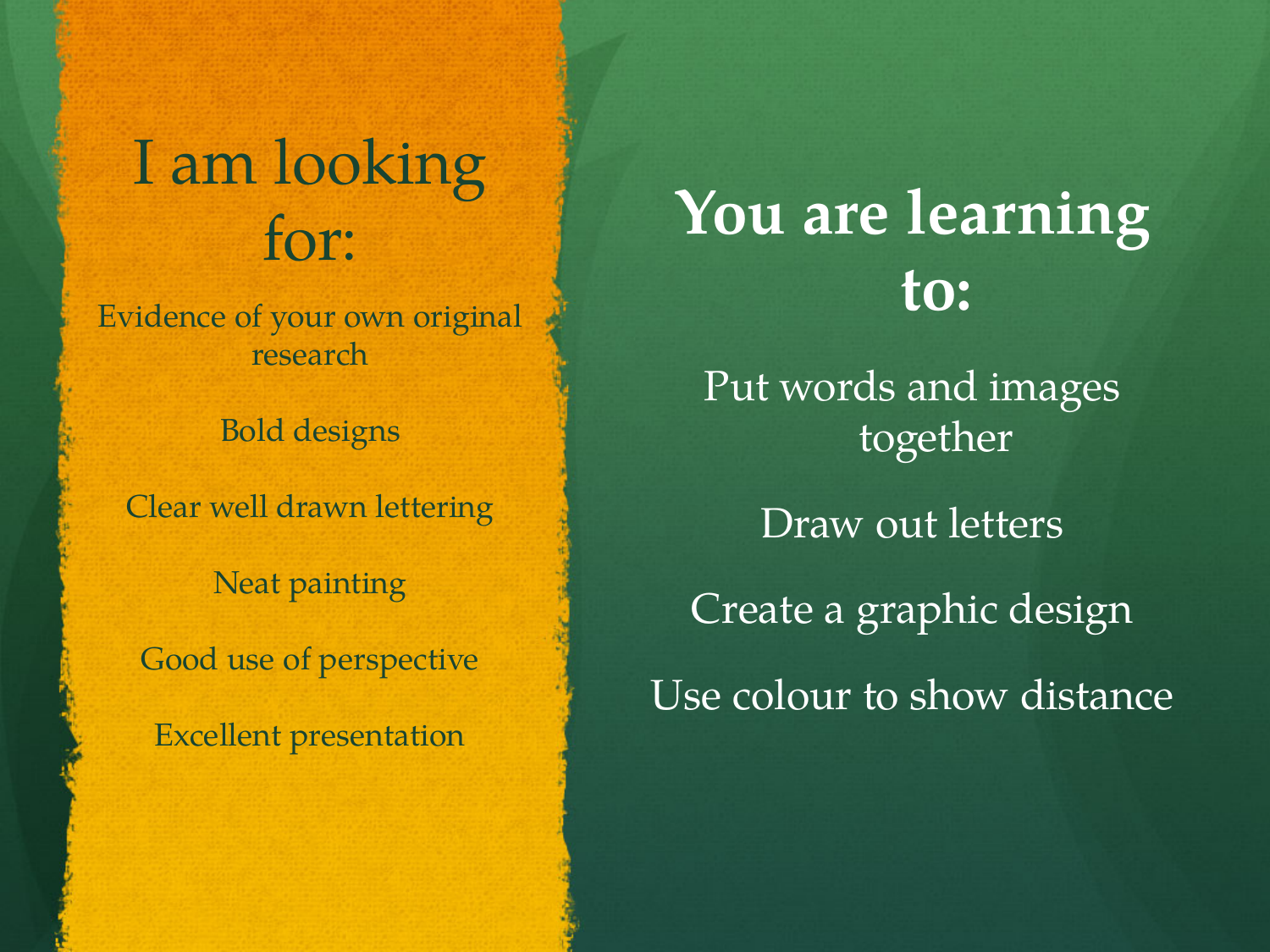

# I am looking for:

You are learning to:
Put words and images together
Draw out letters
Create a graphic design
Use colour to show distance
Evidence of your own original research

Bold designs

Clear well drawn lettering

Neat painting

Good use of perspective

Excellent presentation